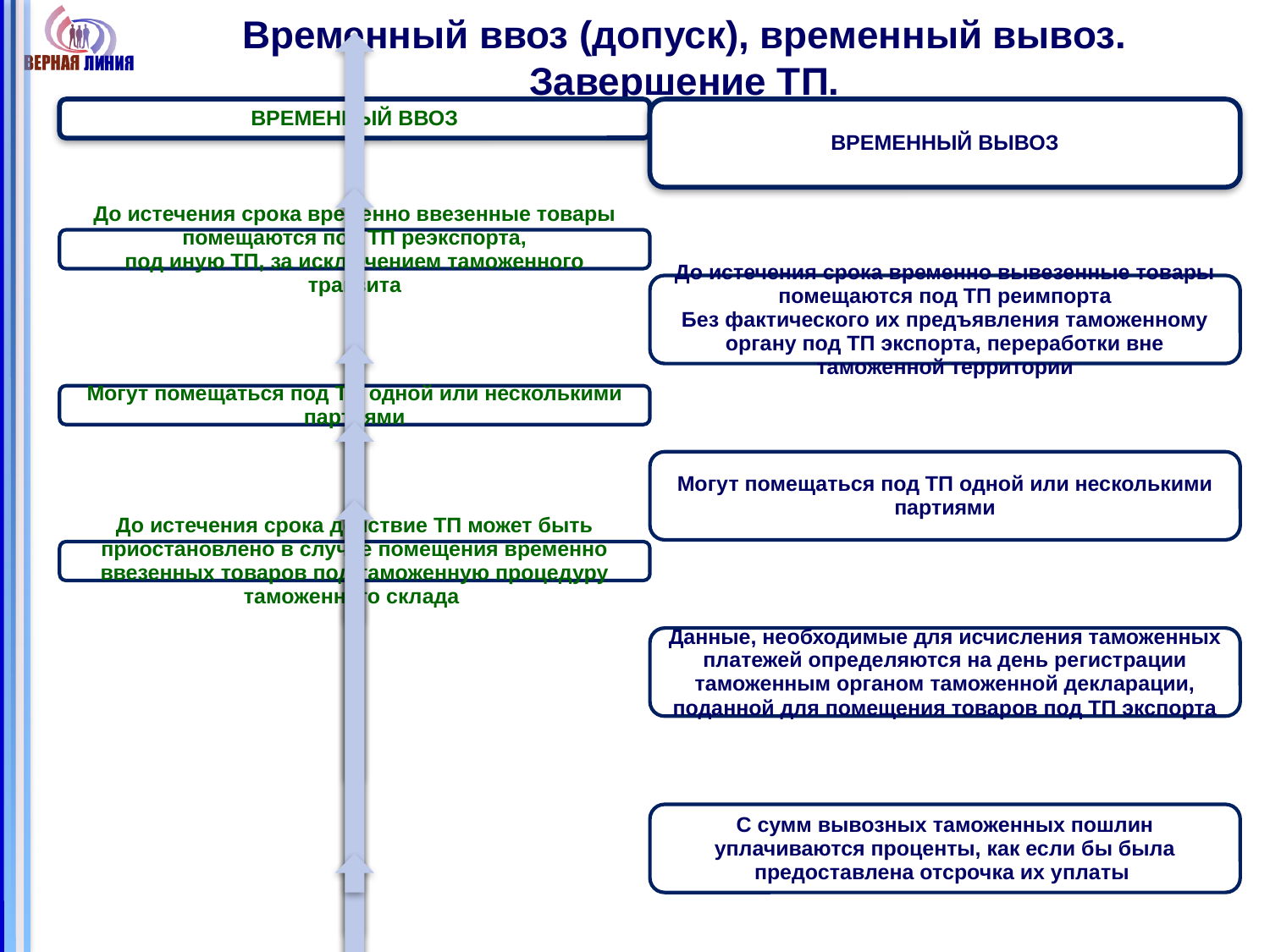

# Временный ввоз (допуск), временный вывоз. Завершение ТП.
ВРЕМЕННЫЙ ВВОЗ
До истечения срока временно ввезенные товары помещаются под ТП реэкспорта,
под иную ТП, за исключением таможенного транзита
ВРЕМЕННЫЙ ВЫВОЗ
До истечения срока временно вывезенные товары помещаются под ТП реимпорта
Без фактического их предъявления таможенному органу под ТП экспорта, переработки вне таможенной территории
До истечения срока действие ТП может быть приостановлено в случае помещения временно ввезенных товаров под таможенную процедуру таможенного склада
Данные, необходимые для исчисления таможенных платежей определяются на день регистрации таможенным органом таможенной декларации, поданной для помещения товаров под ТП экспорта
С сумм вывозных таможенных пошлин уплачиваются проценты, как если бы была предоставлена отсрочка их уплаты
Могут помещаться под ТП одной или несколькими партиями
Могут помещаться под ТП одной или несколькими партиями